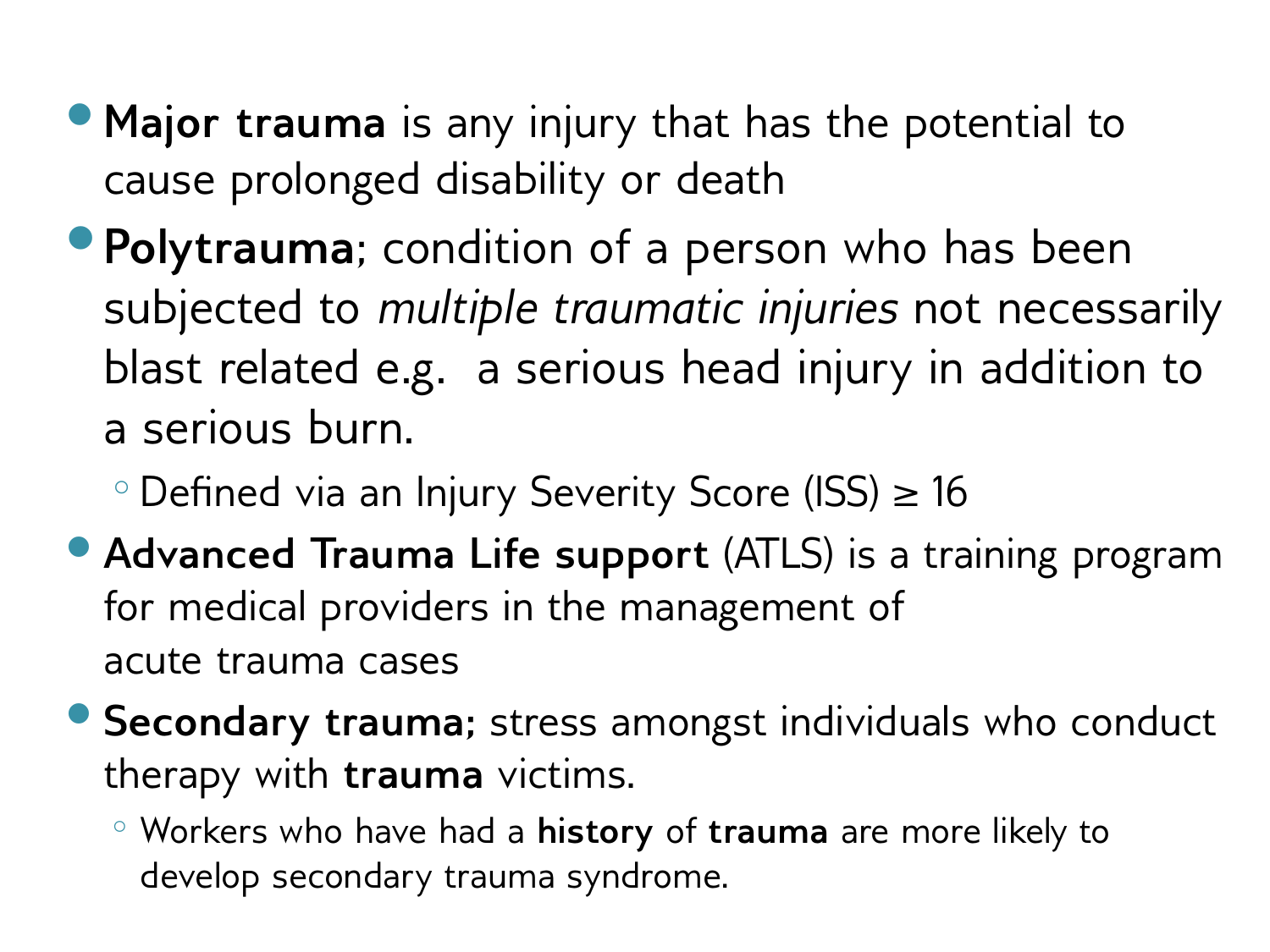

Major trauma is any injury that has the potential to cause prolonged disability or death
Polytrauma; condition of a person who has been subjected to multiple traumatic injuries not necessarily blast related e.g.  a serious head injury in addition to a serious burn.
Defined via an Injury Severity Score (ISS) ≥ 16
Advanced Trauma Life support (ATLS) is a training program for medical providers in the management of acute trauma cases
Secondary trauma; stress amongst individuals who conduct therapy with trauma victims.
Workers who have had a history of trauma are more likely to develop secondary trauma syndrome.